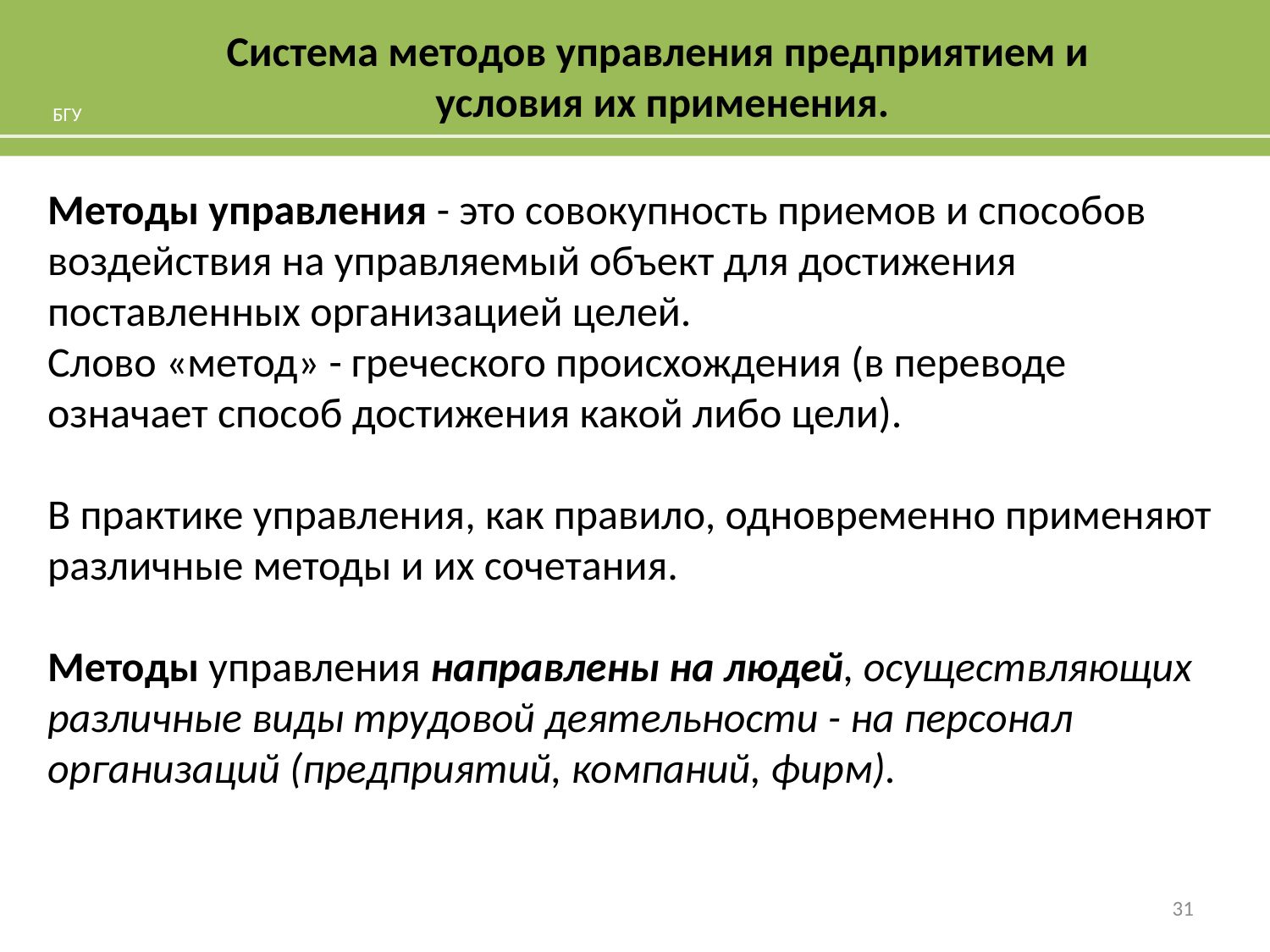

# Система методов управления предприятием и условия их применения.
БГУ
Методы управления - это совокупность приемов и способов воздействия на управляемый объект для достижения поставленных организацией целей.
Слово «метод» - греческого происхождения (в переводе означает способ достижения какой либо цели).

В практике управления, как правило, одновременно применяют различные методы и их сочетания.

Методы управления направлены на людей, осуществляющих различные виды трудовой деятельности - на персонал организаций (предприятий, компаний, фирм).

31